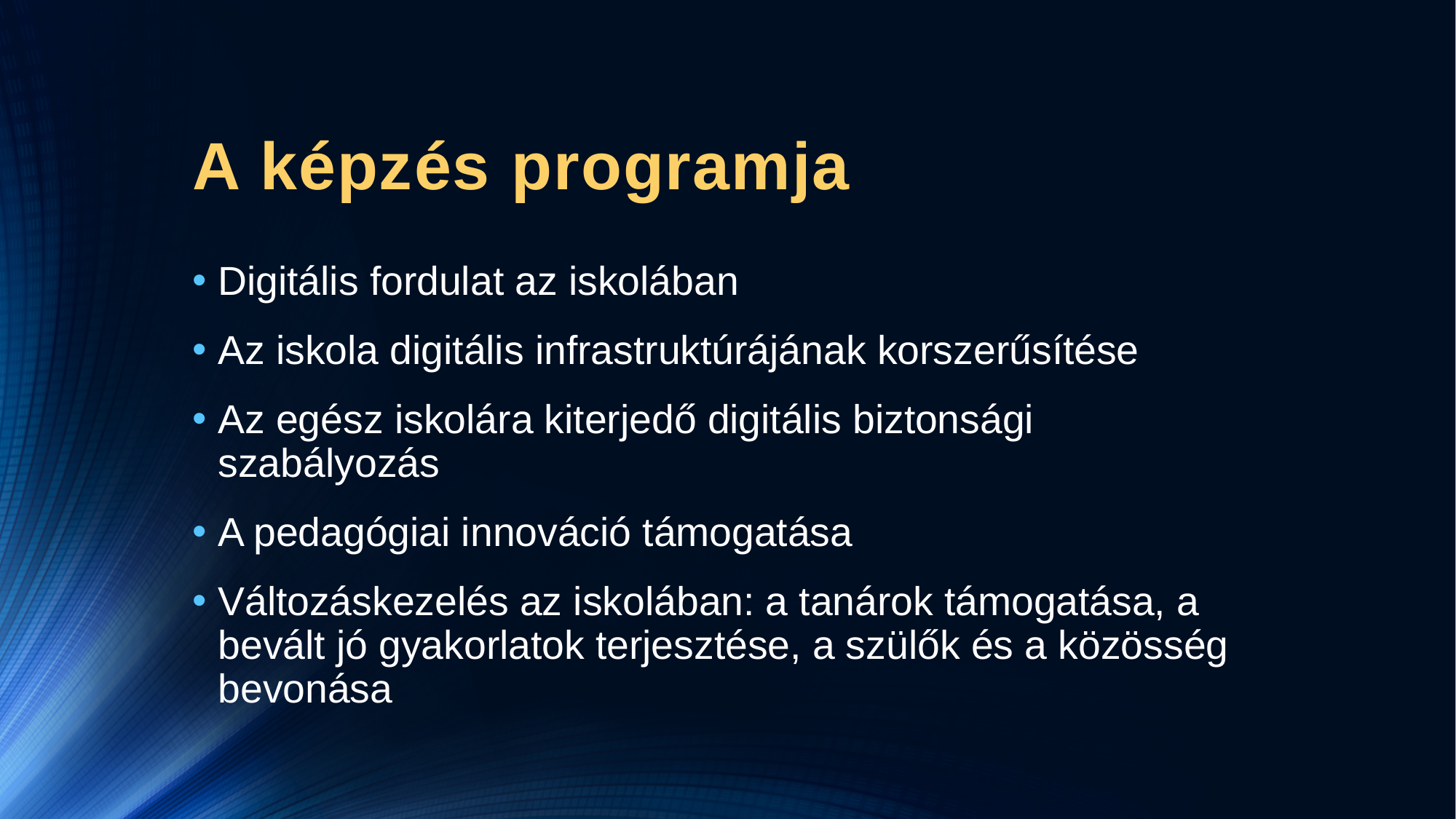

# A képzés programja
Digitális fordulat az iskolában
Az iskola digitális infrastruktúrájának korszerűsítése
Az egész iskolára kiterjedő digitális biztonsági szabályozás
A pedagógiai innováció támogatása
Változáskezelés az iskolában: a tanárok támogatása, a bevált jó gyakorlatok terjesztése, a szülők és a közösség bevonása